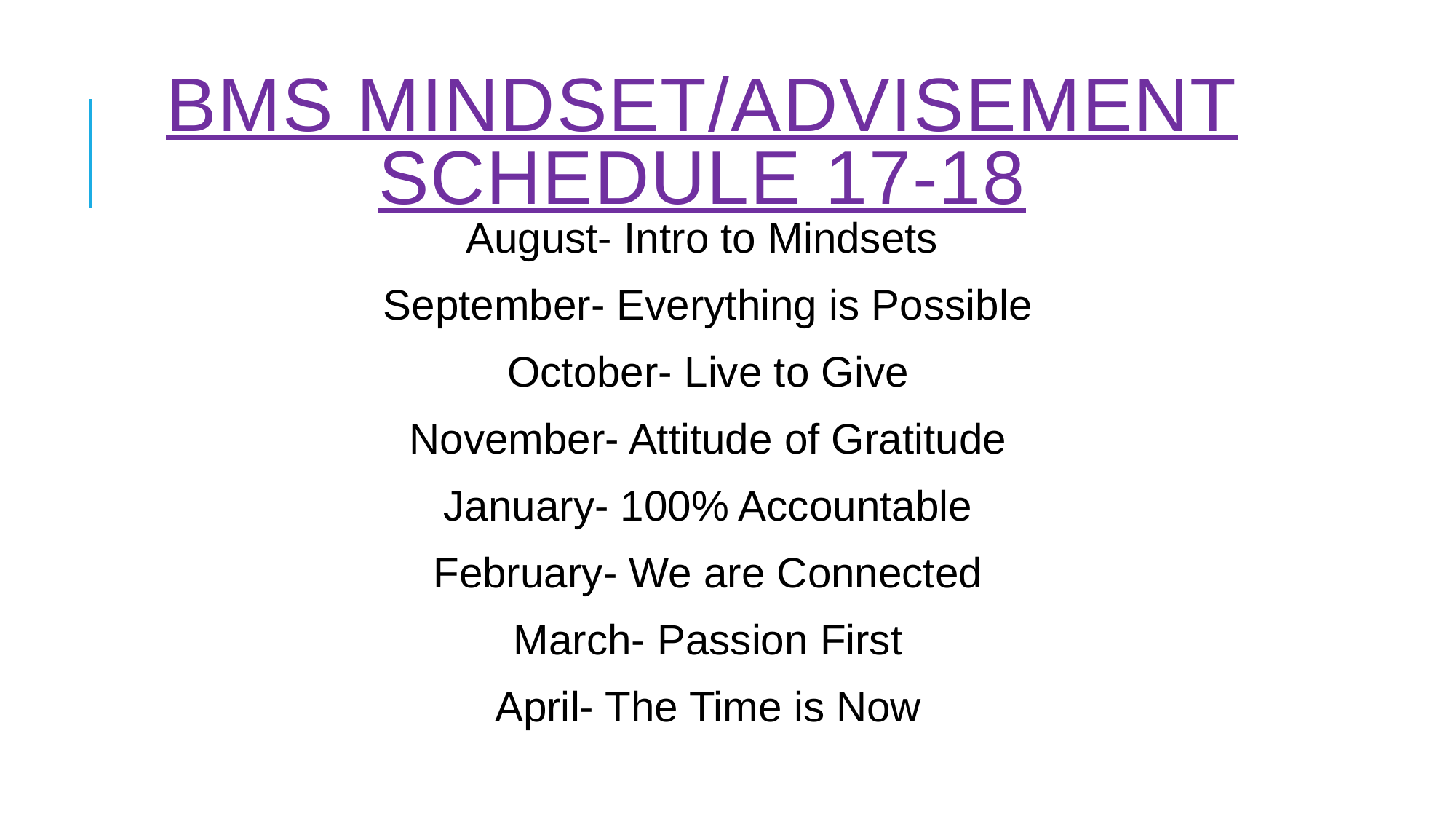

# BMS Mindset/advisement schedule 17-18
August- Intro to Mindsets
September- Everything is Possible
October- Live to Give
November- Attitude of Gratitude
January- 100% Accountable
February- We are Connected
March- Passion First
April- The Time is Now